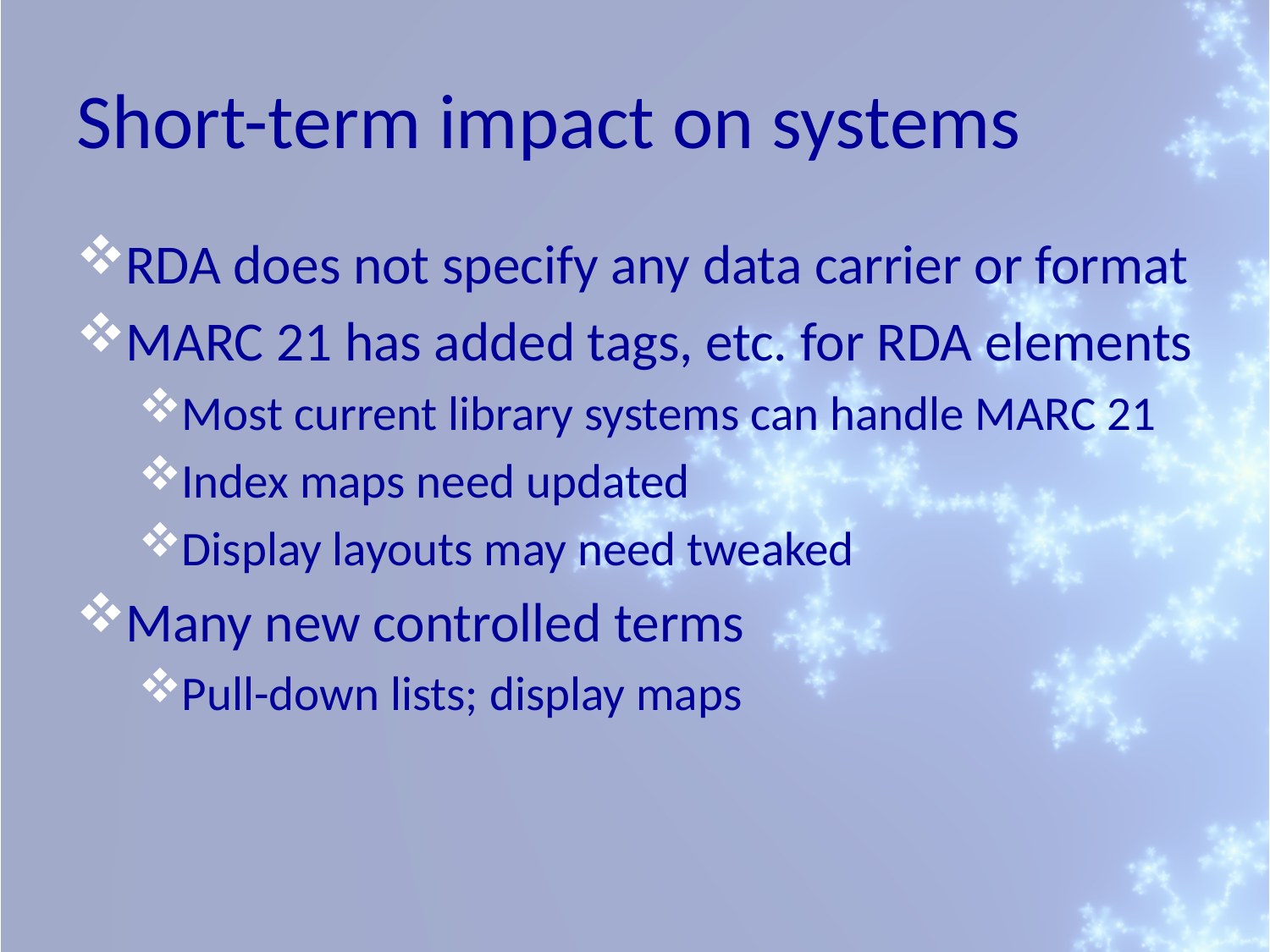

# Short-term impact on systems
RDA does not specify any data carrier or format
MARC 21 has added tags, etc. for RDA elements
Most current library systems can handle MARC 21
Index maps need updated
Display layouts may need tweaked
Many new controlled terms
Pull-down lists; display maps